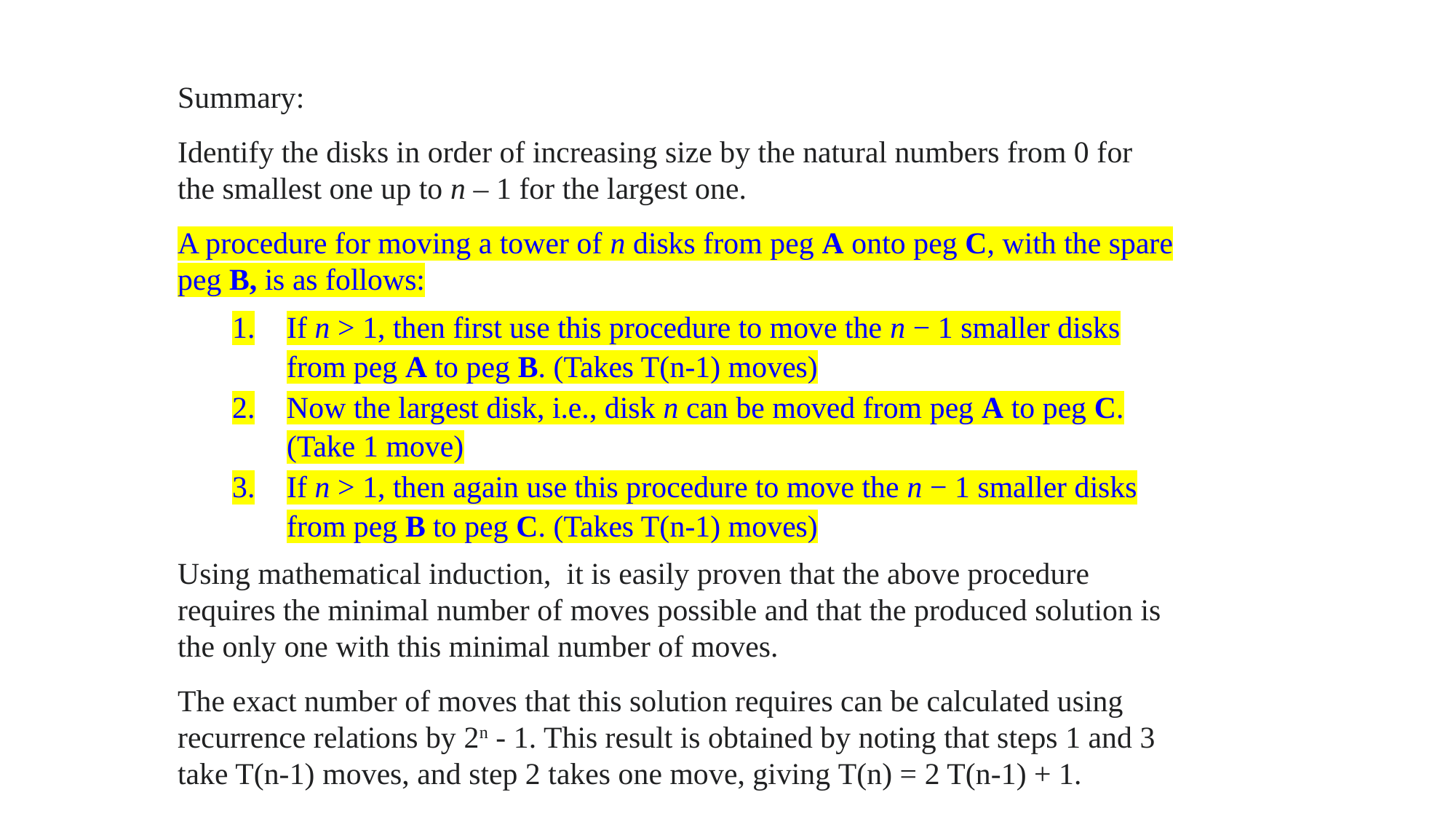

Summary:
Identify the disks in order of increasing size by the natural numbers from 0 for the smallest one up to n – 1 for the largest one.
A procedure for moving a tower of n disks from peg A onto peg C, with the spare peg B, is as follows:
If n > 1, then first use this procedure to move the n − 1 smaller disks from peg A to peg B. (Takes T(n-1) moves)
Now the largest disk, i.e., disk n can be moved from peg A to peg C. (Take 1 move)
If n > 1, then again use this procedure to move the n − 1 smaller disks from peg B to peg C. (Takes T(n-1) moves)
Using mathematical induction,  it is easily proven that the above procedure requires the minimal number of moves possible and that the produced solution is the only one with this minimal number of moves.
The exact number of moves that this solution requires can be calculated using recurrence relations by 2n - 1. This result is obtained by noting that steps 1 and 3 take T(n-1) moves, and step 2 takes one move, giving T(n) = 2 T(n-1) + 1.